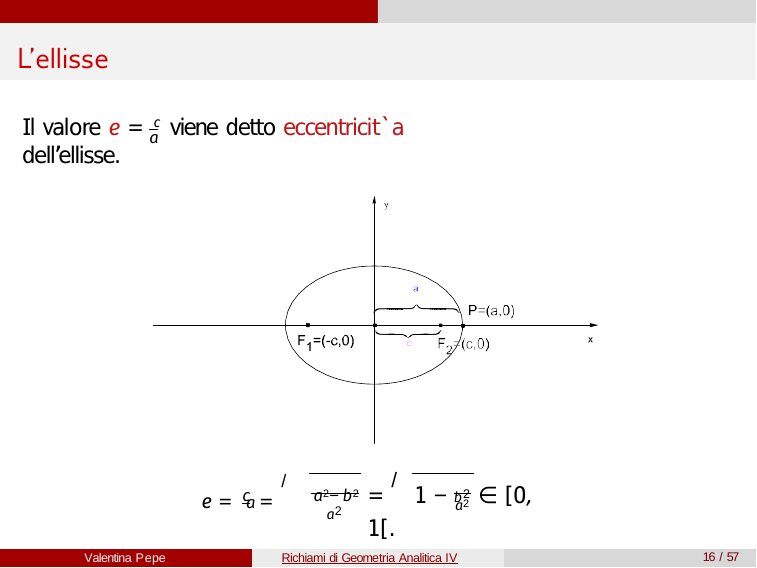

# L’ellisse
Il valore e = c  viene detto eccentricit`a dell’ellisse.
a

e = c  = / a2−b2
/

b2
=	1 − a2   ∈ [0, 1[.
a2
a

Valentina Pepe
Richiami di Geometria Analitica IV
16 / 57